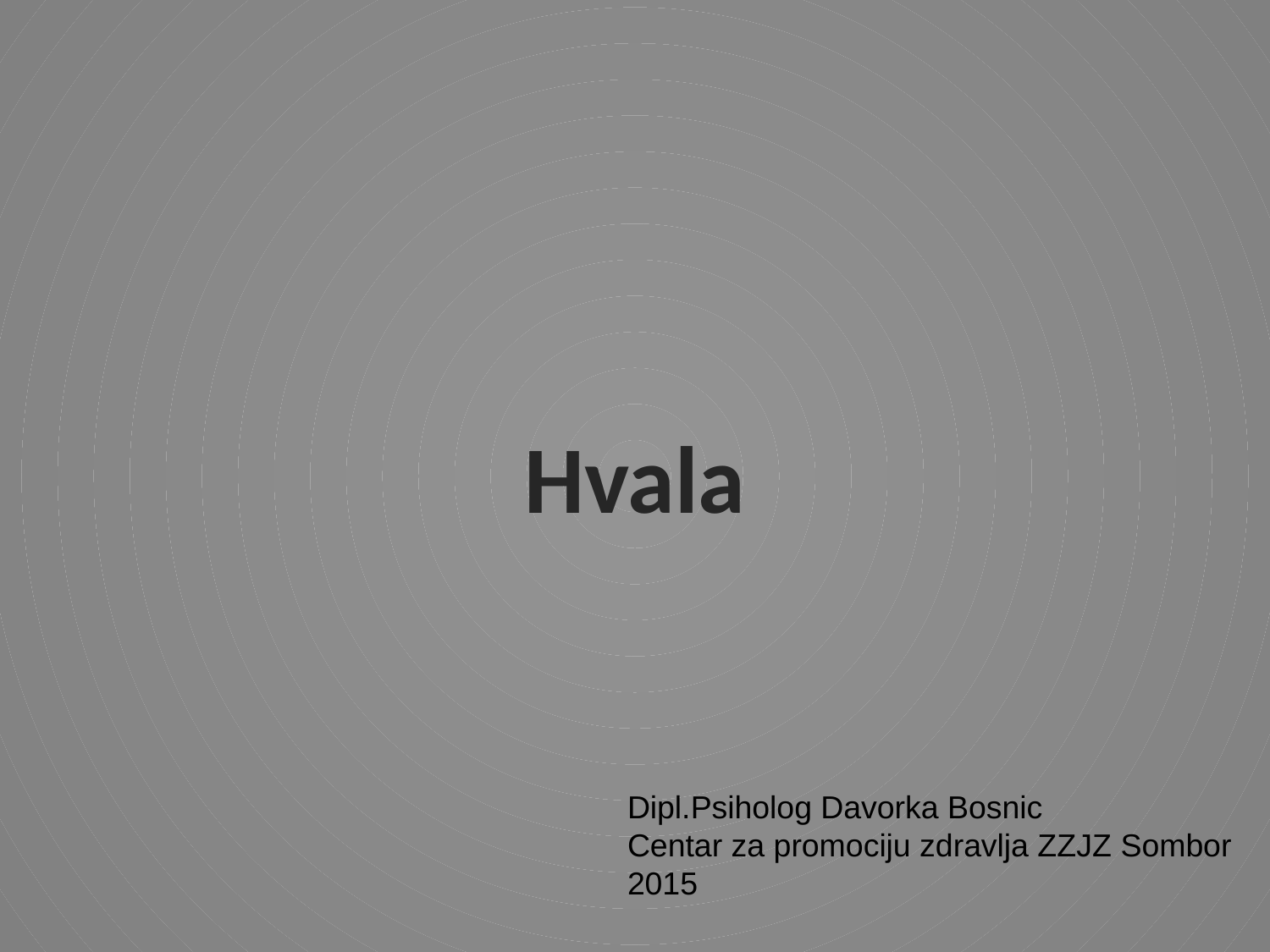

Hvala
Dipl.Psiholog Davorka Bosnic
Centar za promociju zdravlja ZZJZ Sombor 2015